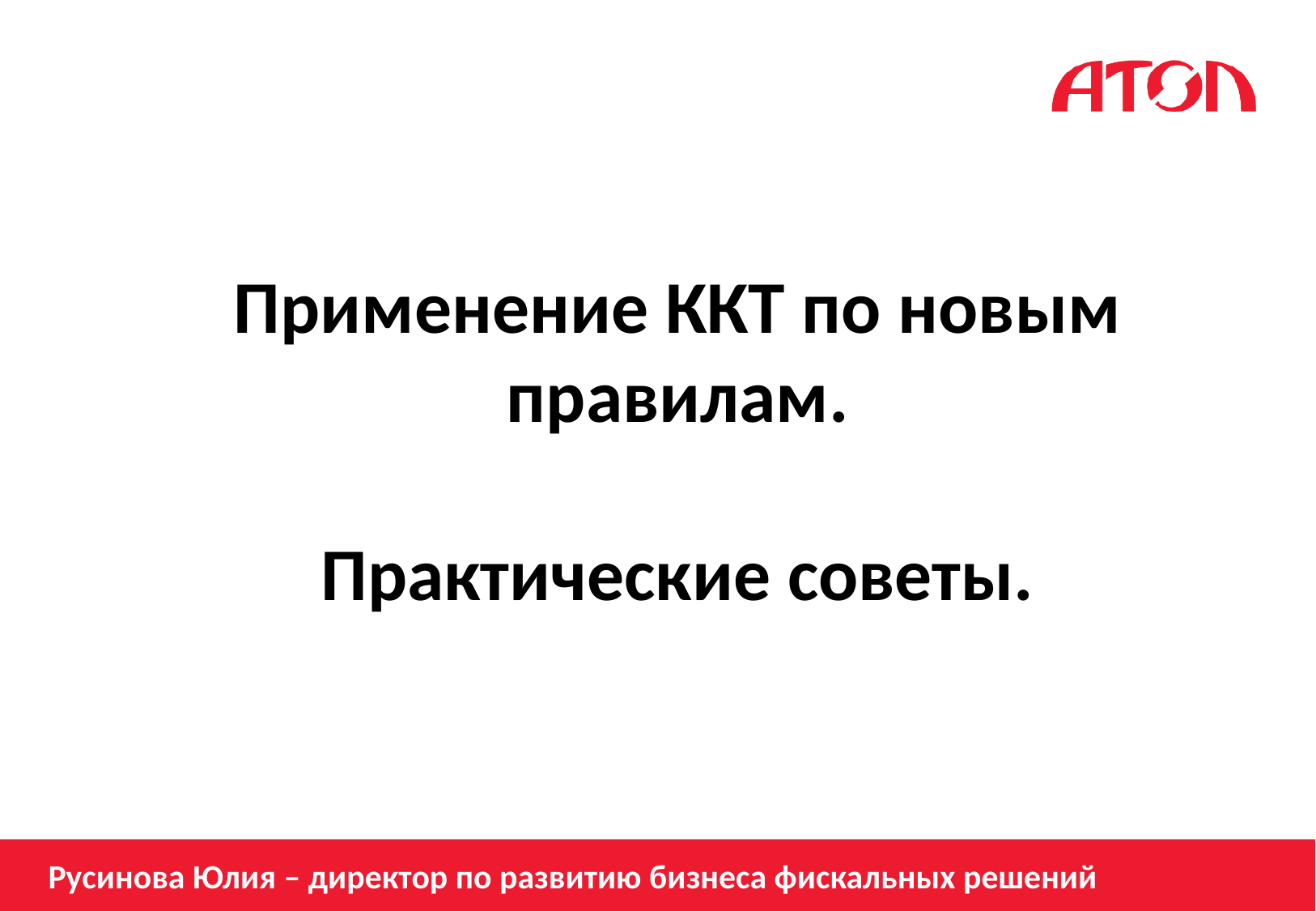

Применение ККТ по новым правилам.

Практические советы.
Русинова Юлия – директор по развитию бизнеса фискальных решений